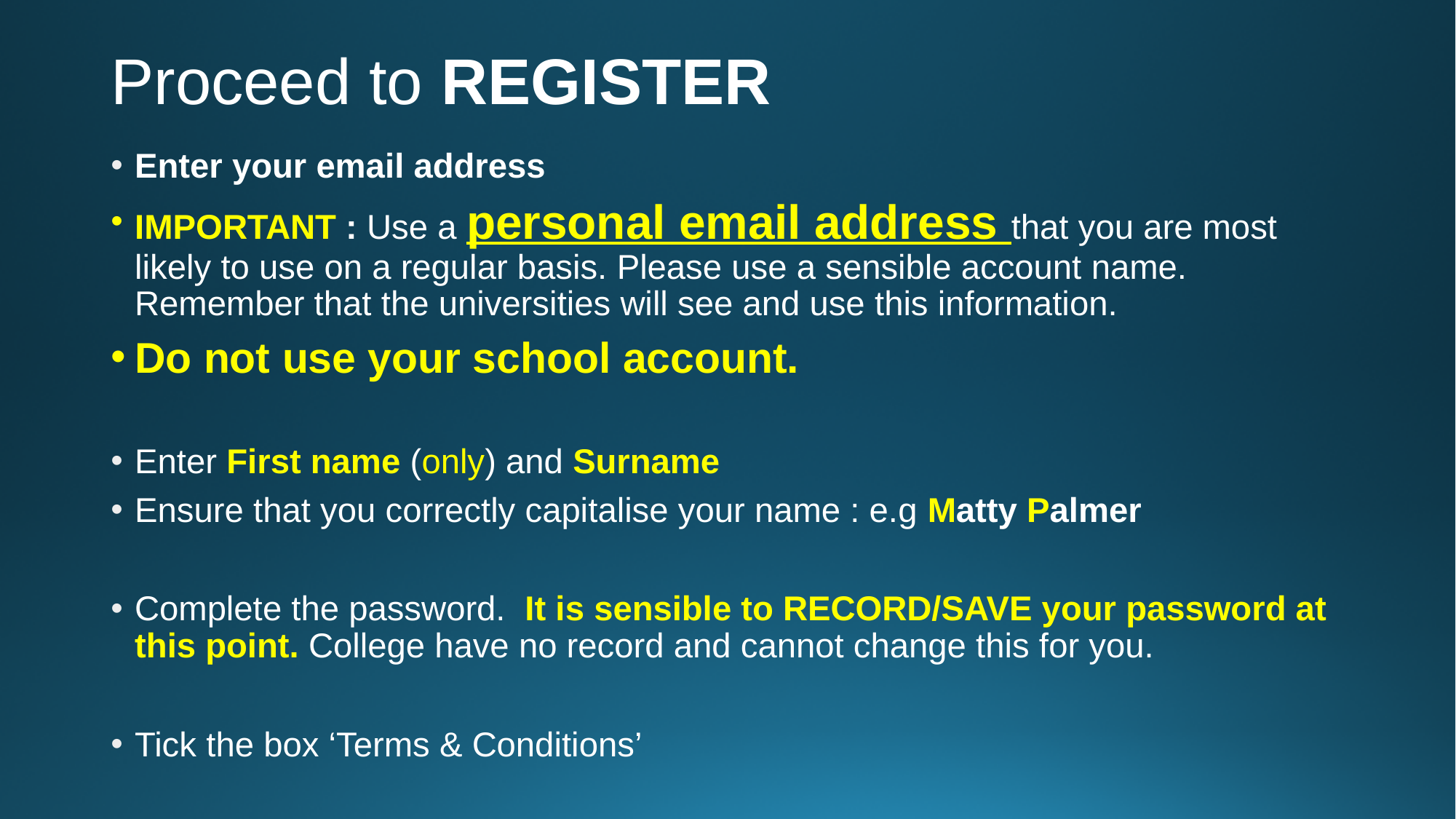

# Proceed to REGISTER
Enter your email address
IMPORTANT : Use a personal email address that you are most likely to use on a regular basis. Please use a sensible account name. Remember that the universities will see and use this information.
Do not use your school account.

Enter First name (only) and Surname
Ensure that you correctly capitalise your name : e.g Matty Palmer

Complete the password.  It is sensible to RECORD/SAVE your password at this point. College have no record and cannot change this for you.

Tick the box ‘Terms & Conditions’